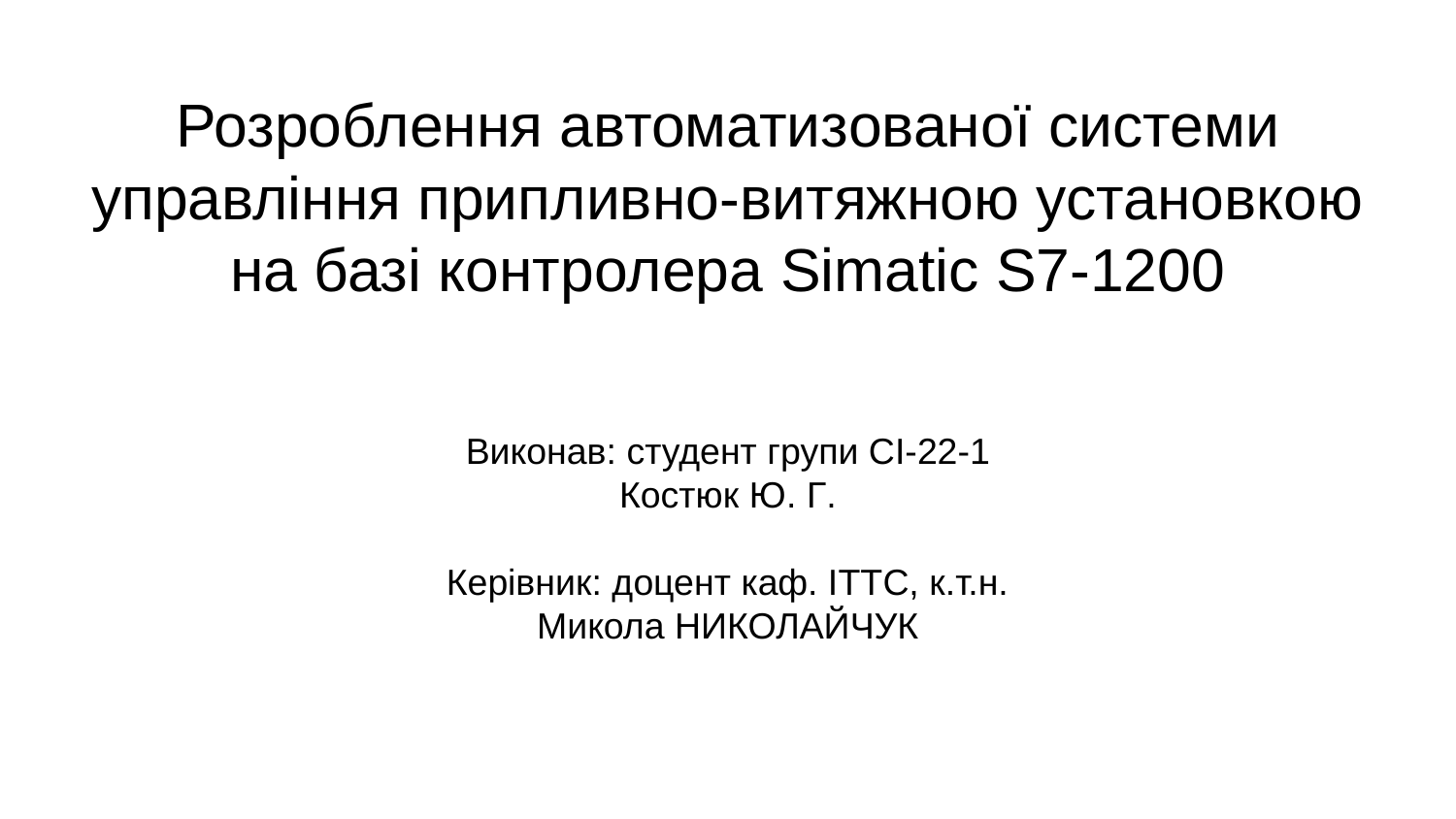

Розроблення автоматизованої системи управління припливно-витяжною установкою на базі контролера Simatic S7-1200

Виконав: студент групи СІ-22-1
Костюк Ю. Г.

Керівник: доцент каф. ІТТС, к.т.н.
Микола НИКОЛАЙЧУК